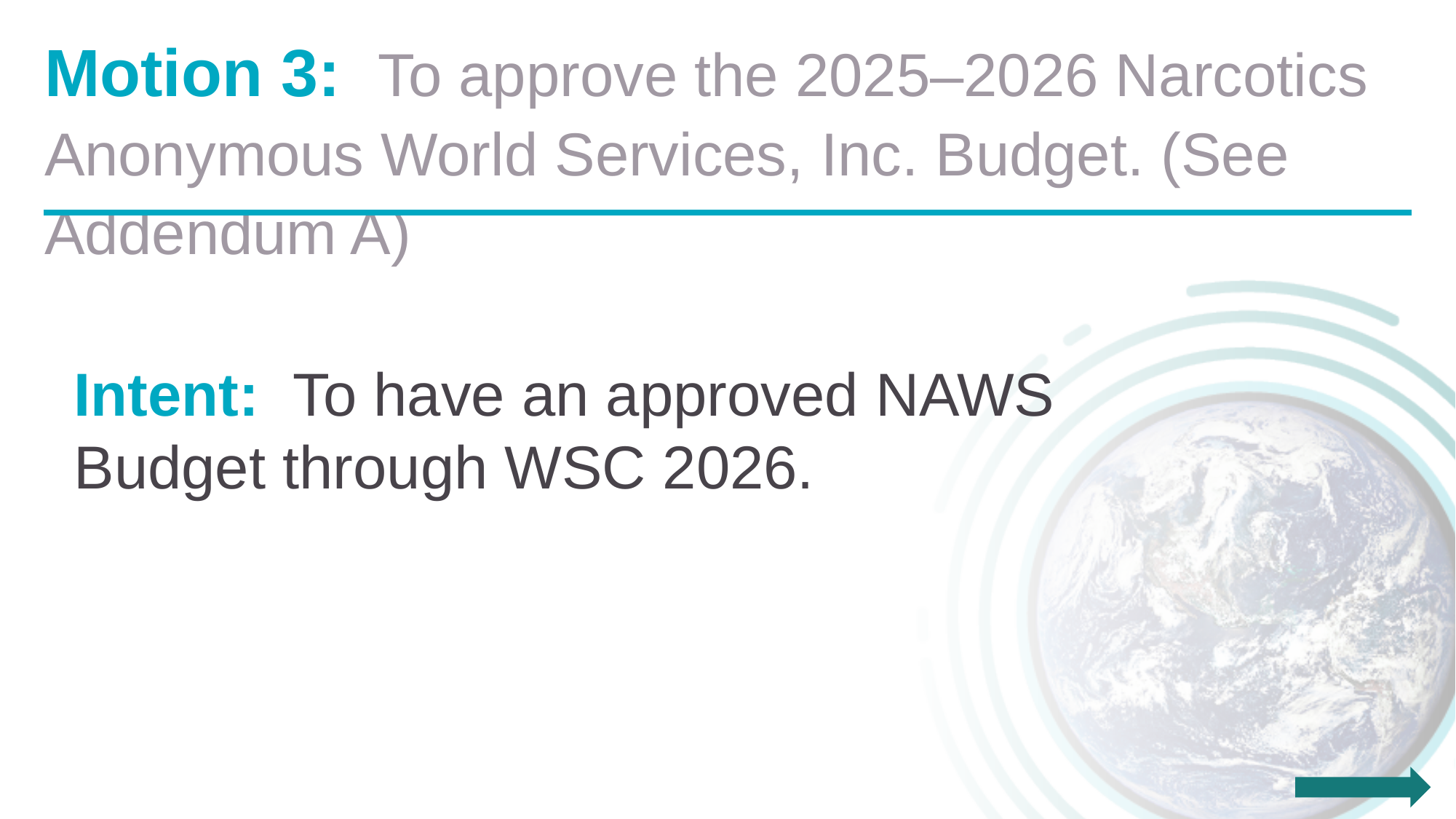

Motion 3:  To approve the 2025–2026 Narcotics Anonymous World Services, Inc. Budget. (See Addendum A)
Intent:  To have an approved NAWS Budget through WSC 2026.